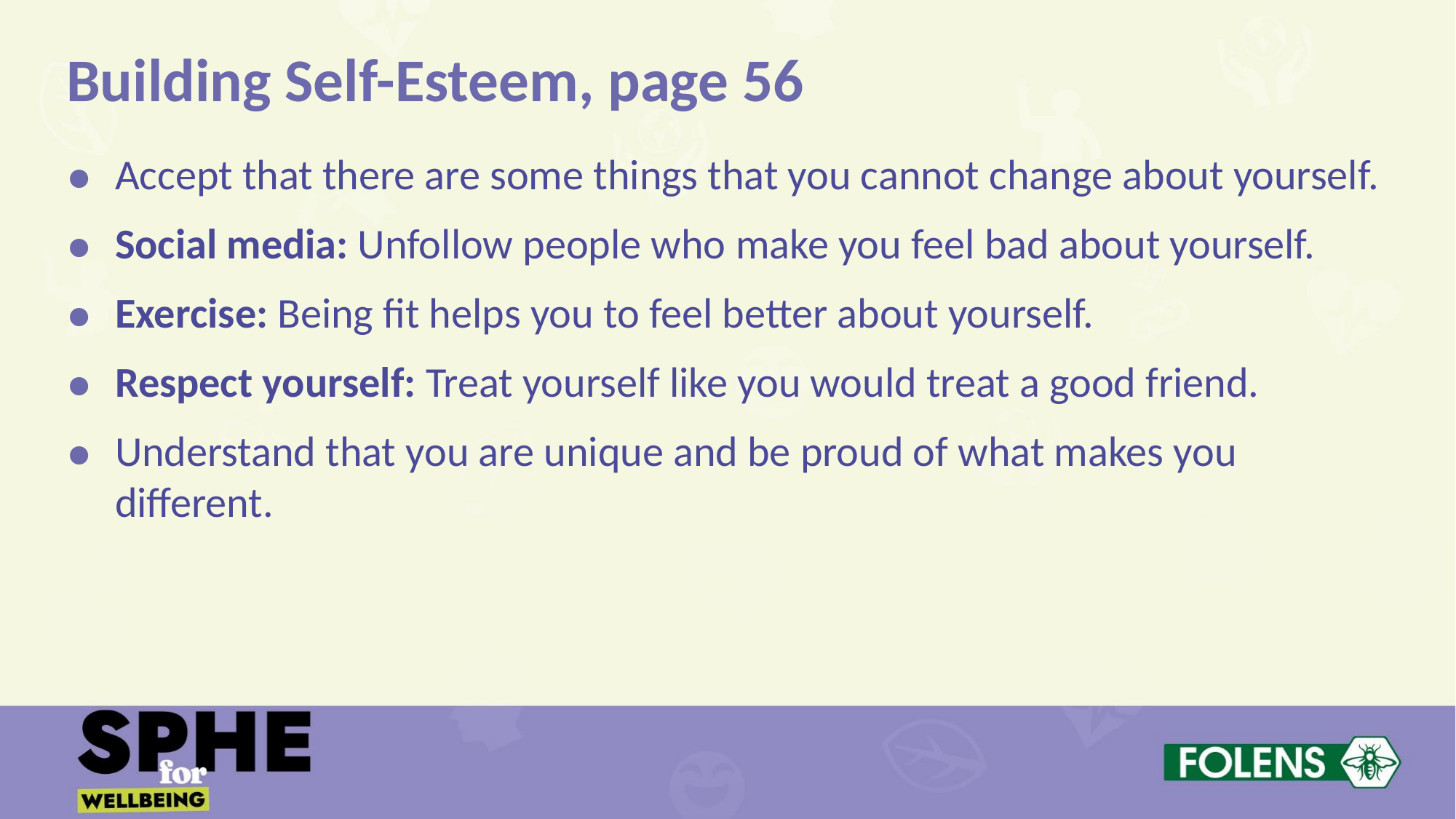

Building Self-Esteem, page 56
Accept that there are some things that you cannot change about yourself.
Social media: Unfollow people who make you feel bad about yourself.
Exercise: Being fit helps you to feel better about yourself.
Respect yourself: Treat yourself like you would treat a good friend.
Understand that you are unique and be proud of what makes you different.